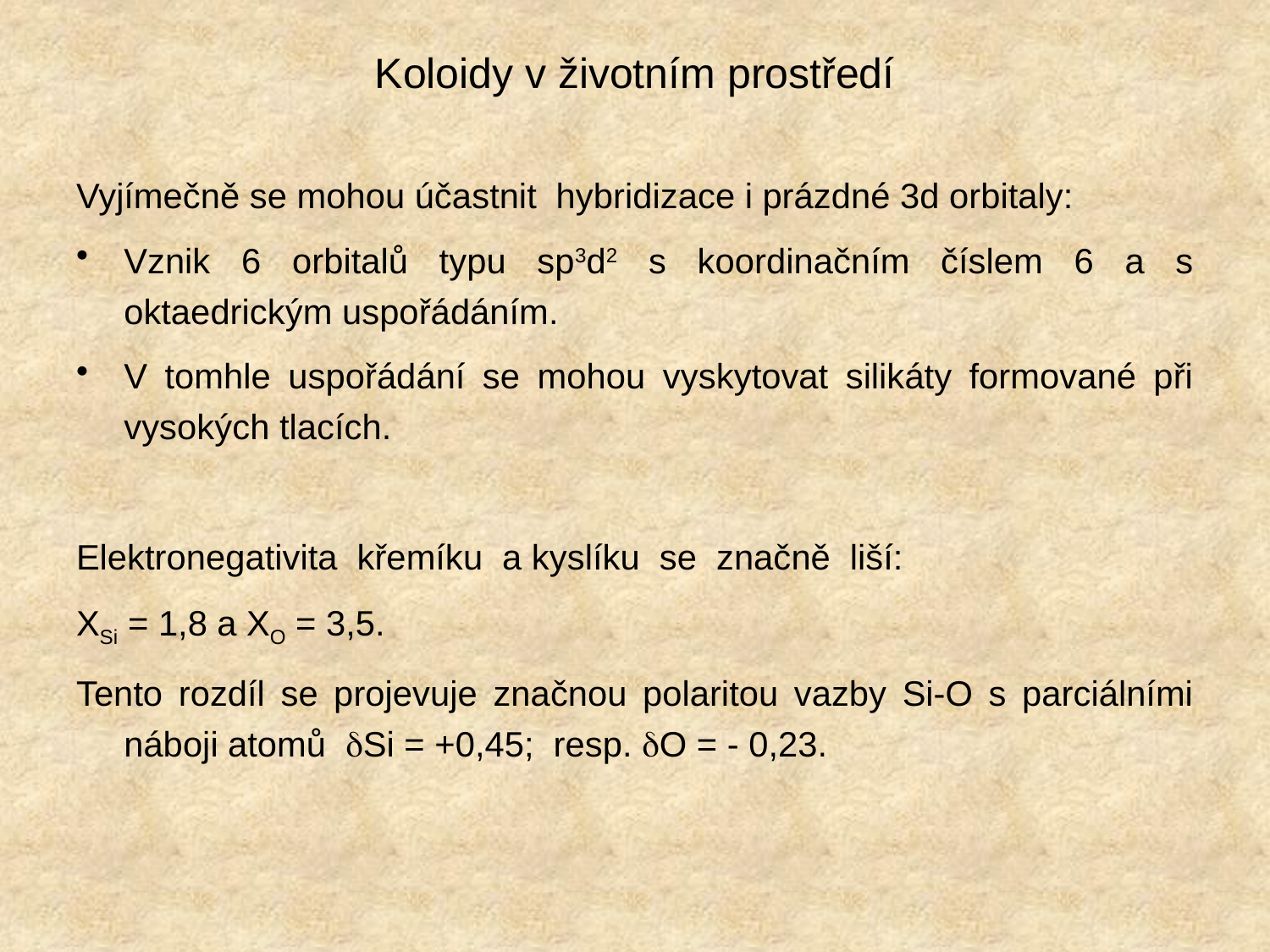

# Koloidy v životním prostředí
Vyjímečně se mohou účastnit  hybridizace i prázdné 3d orbitaly:
Vznik 6 orbitalů typu sp3d2 s koordinačním číslem 6 a s oktaedrickým uspořádáním.
V tomhle uspořádání se mohou vyskytovat silikáty formované při vysokých tlacích.

Elektronegativita  křemíku  a kyslíku  se  značně  liší:
XSi = 1,8 a XO = 3,5.
Tento rozdíl se projevuje značnou polaritou vazby Si-O s parciálními náboji atomů  δSi = +0,45;  resp. δO = - 0,23.